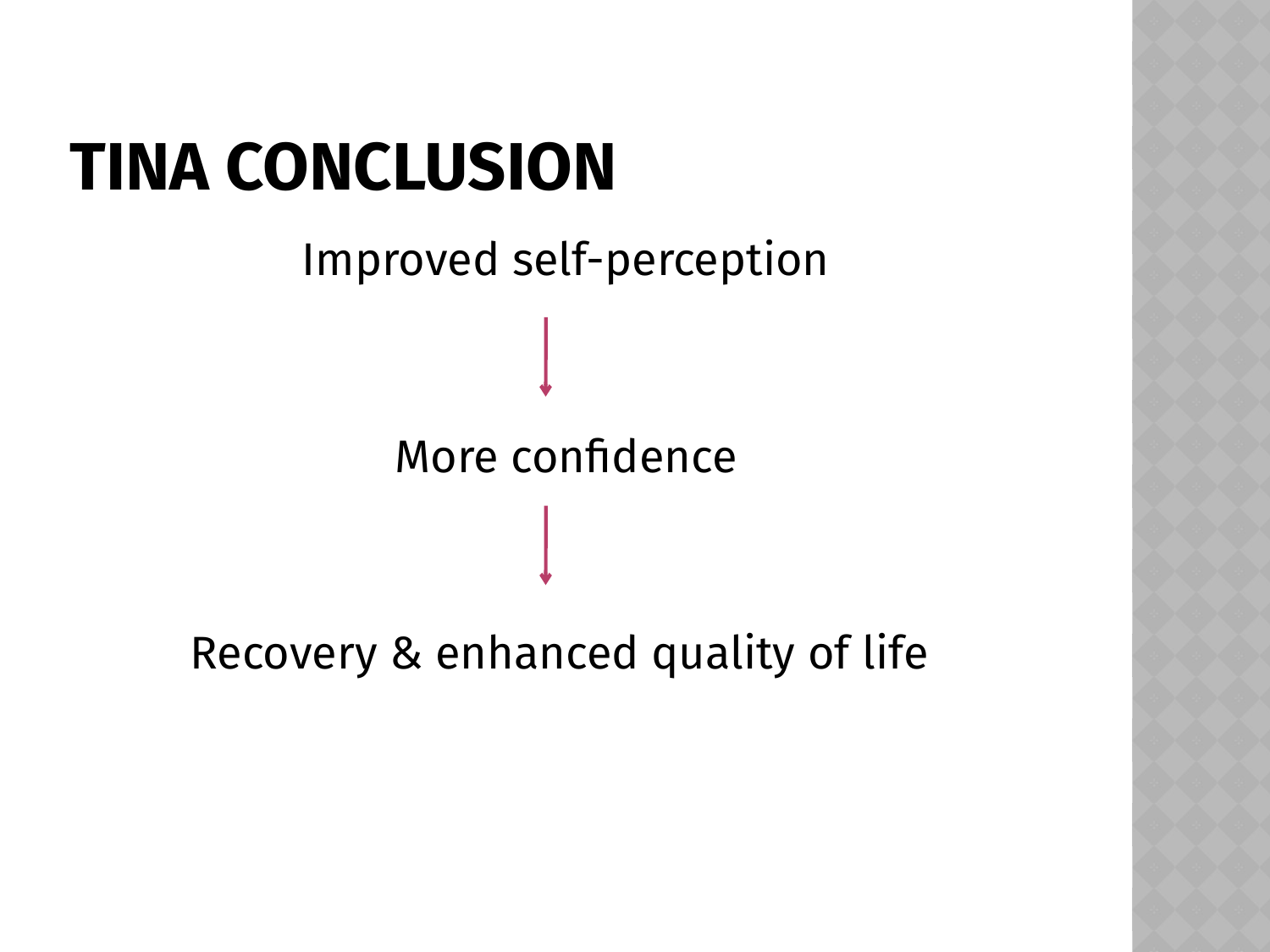

# Tina conclusion
Improved self-perception

More confidence

Recovery & enhanced quality of life